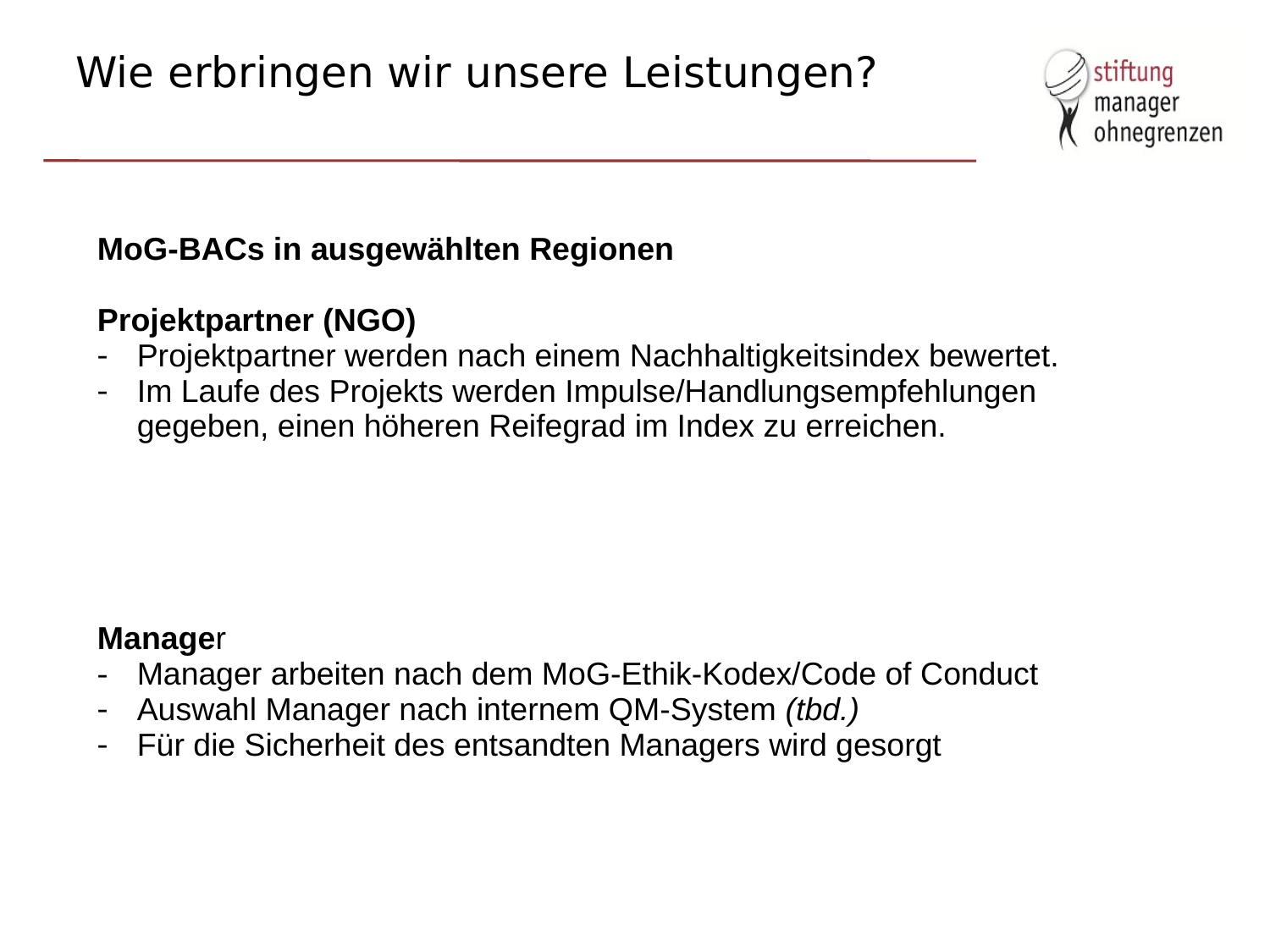

# Wie erbringen wir unsere Leistungen?
MoG-BACs in ausgewählten Regionen

Projektpartner (NGO)
Projektpartner werden nach einem Nachhaltigkeitsindex bewertet.
Im Laufe des Projekts werden Impulse/Handlungsempfehlungen gegeben, einen höheren Reifegrad im Index zu erreichen.

Manager
Manager arbeiten nach dem MoG-Ethik-Kodex/Code of Conduct
Auswahl Manager nach internem QM-System (tbd.)
Für die Sicherheit des entsandten Managers wird gesorgt